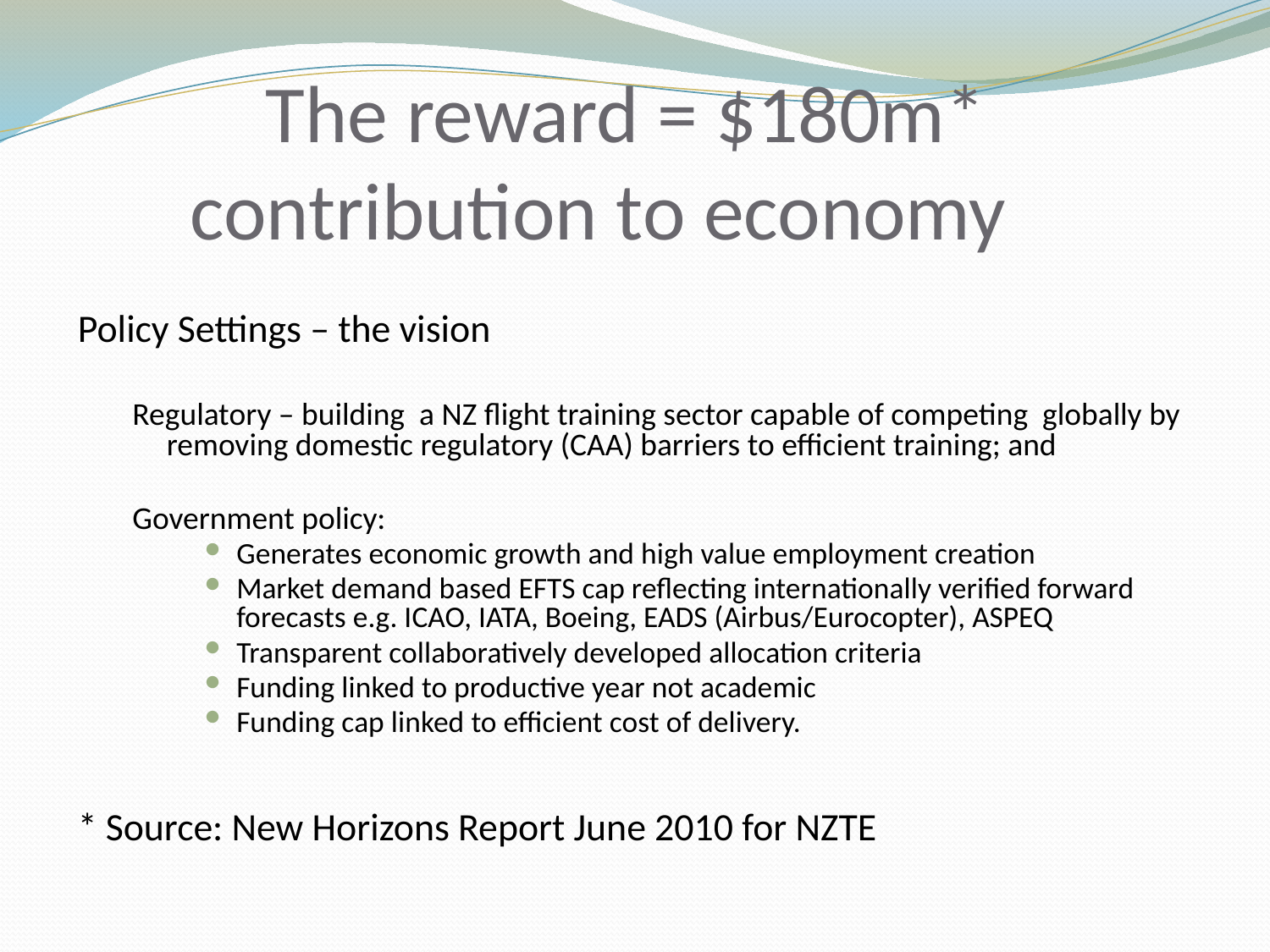

# The reward = $180m* contribution to economy
Policy Settings – the vision

Regulatory – building  a NZ flight training sector capable of competing  globally by removing domestic regulatory (CAA) barriers to efficient training; and

Government policy:
Generates economic growth and high value employment creation
Market demand based EFTS cap reflecting internationally verified forward forecasts e.g. ICAO, IATA, Boeing, EADS (Airbus/Eurocopter), ASPEQ
Transparent collaboratively developed allocation criteria
Funding linked to productive year not academic
Funding cap linked to efficient cost of delivery.

* Source: New Horizons Report June 2010 for NZTE